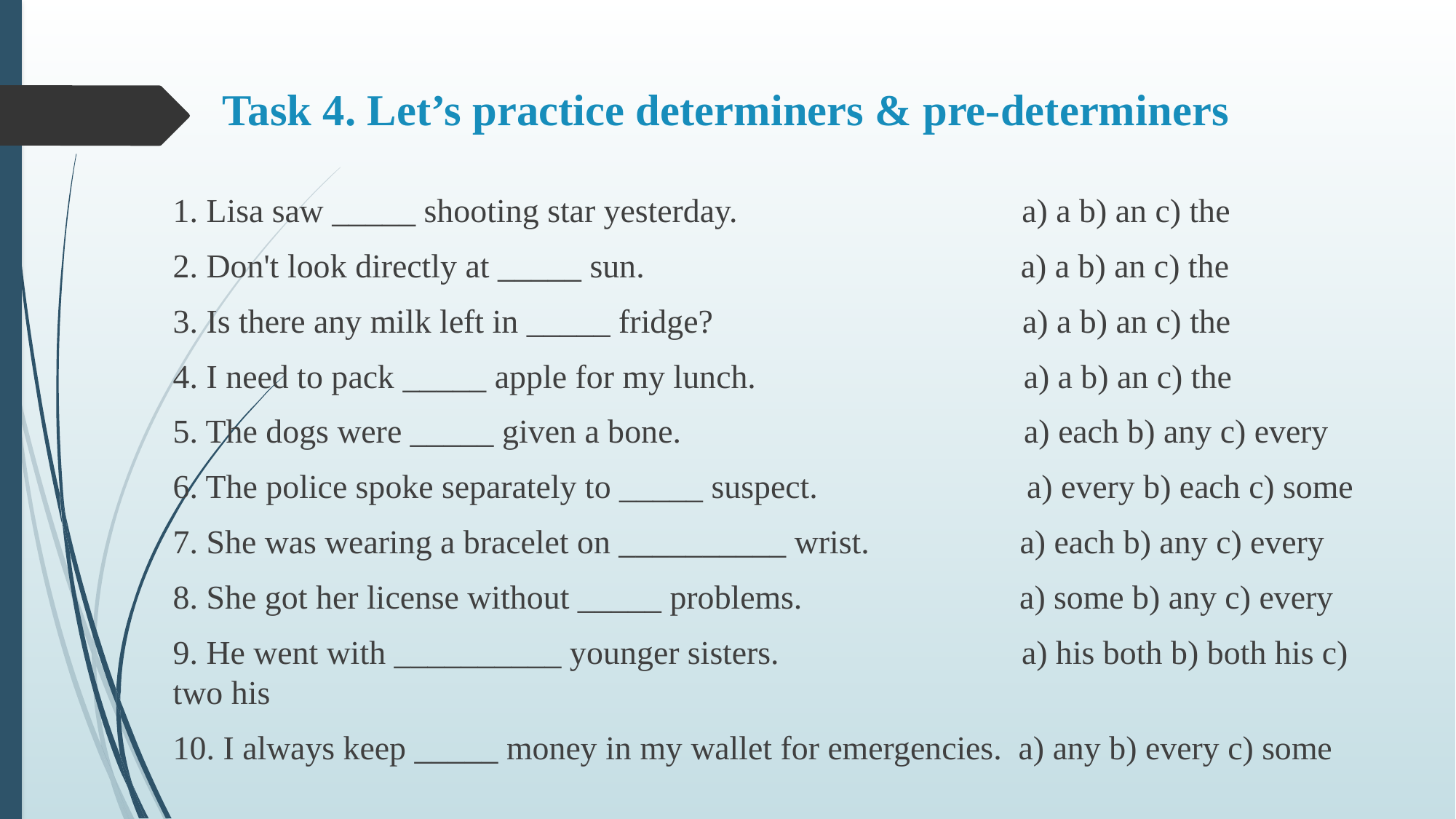

# Task 4. Let’s practice determiners & pre-determiners
1. Lisa saw _____ shooting star yesterday.                                  a) a b) an c) the
2. Don't look directly at _____ sun.                                             a) a b) an c) the
3. Is there any milk left in _____ fridge?                                     a) a b) an c) the
4. I need to pack _____ apple for my lunch.                                a) a b) an c) the
5. The dogs were _____ given a bone.                                         a) each b) any c) every
6. The police spoke separately to _____ suspect.                         a) every b) each c) some
7. She was wearing a bracelet on __________ wrist.                  a) each b) any c) every
8. She got her license without _____ problems.                          a) some b) any c) every
9. He went with __________ younger sisters.                             a) his both b) both his c) two his
10. I always keep _____ money in my wallet for emergencies.  a) any b) every c) some